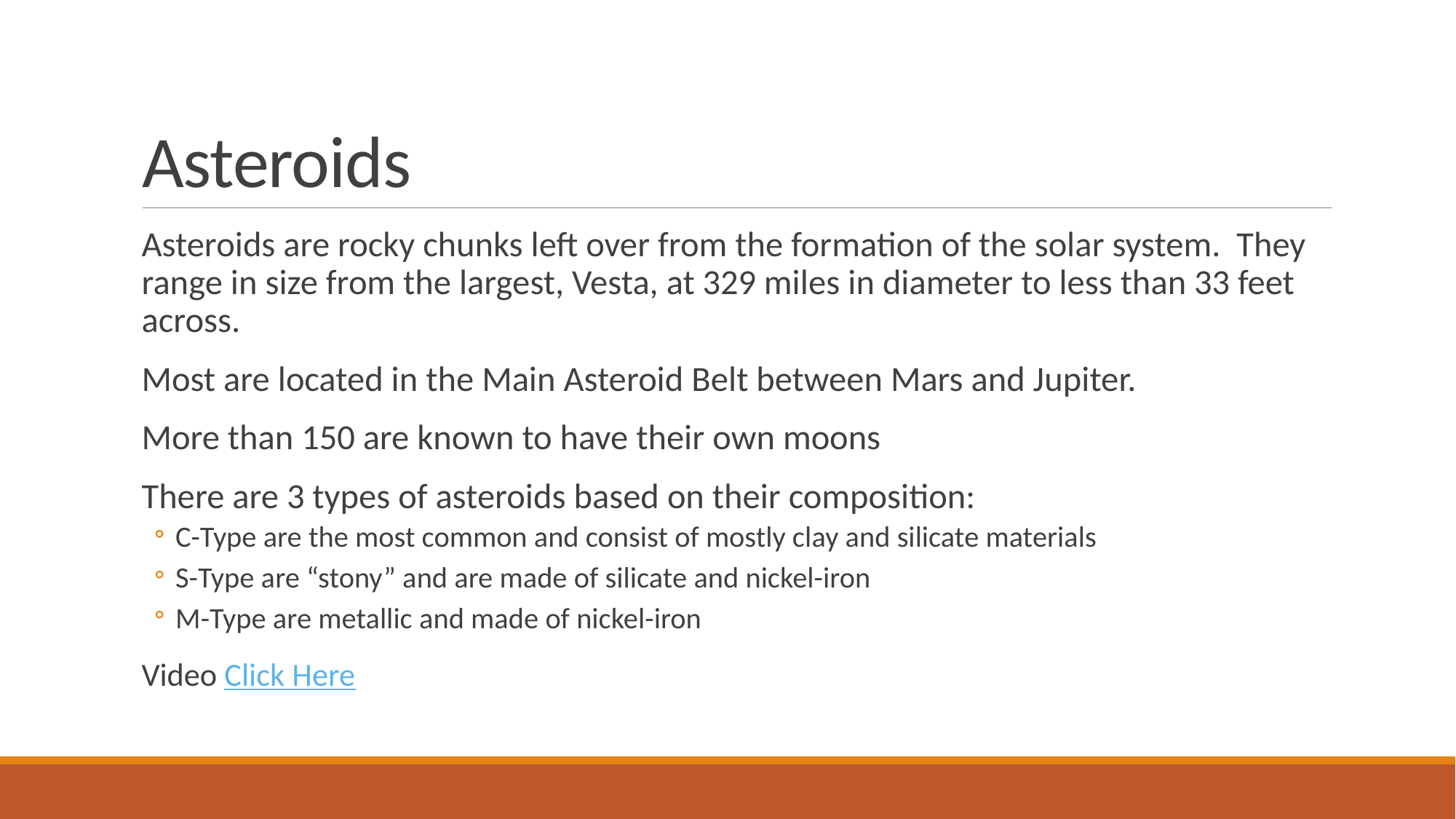

# Asteroids
Asteroids are rocky chunks left over from the formation of the solar system.  They range in size from the largest, Vesta, at 329 miles in diameter to less than 33 feet across.
Most are located in the Main Asteroid Belt between Mars and Jupiter.
More than 150 are known to have their own moons
There are 3 types of asteroids based on their composition:
C-Type are the most common and consist of mostly clay and silicate materials
S-Type are “stony” and are made of silicate and nickel-iron
M-Type are metallic and made of nickel-iron
Video Click Here